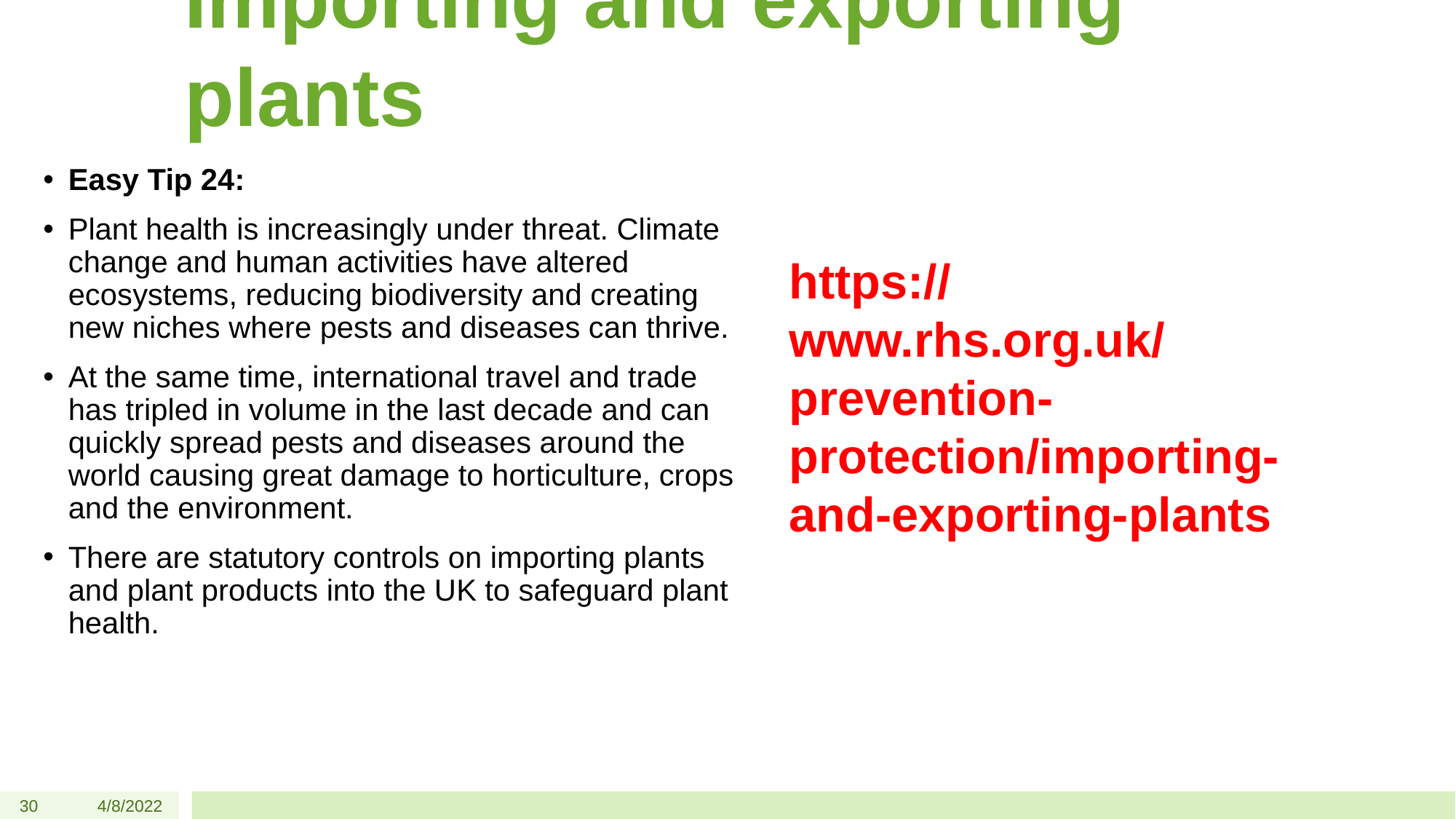

# Importing and exporting plants
Easy Tip 24:
Plant health is increasingly under threat. Climate change and human activities have altered ecosystems, reducing biodiversity and creating new niches where pests and diseases can thrive.
At the same time, international travel and trade has tripled in volume in the last decade and can quickly spread pests and diseases around the world causing great damage to horticulture, crops and the environment.
There are statutory controls on importing plants and plant products into the UK to safeguard plant health.

https://www.rhs.org.uk/prevention-protection/importing-and-exporting-plants

30
4/8/2022